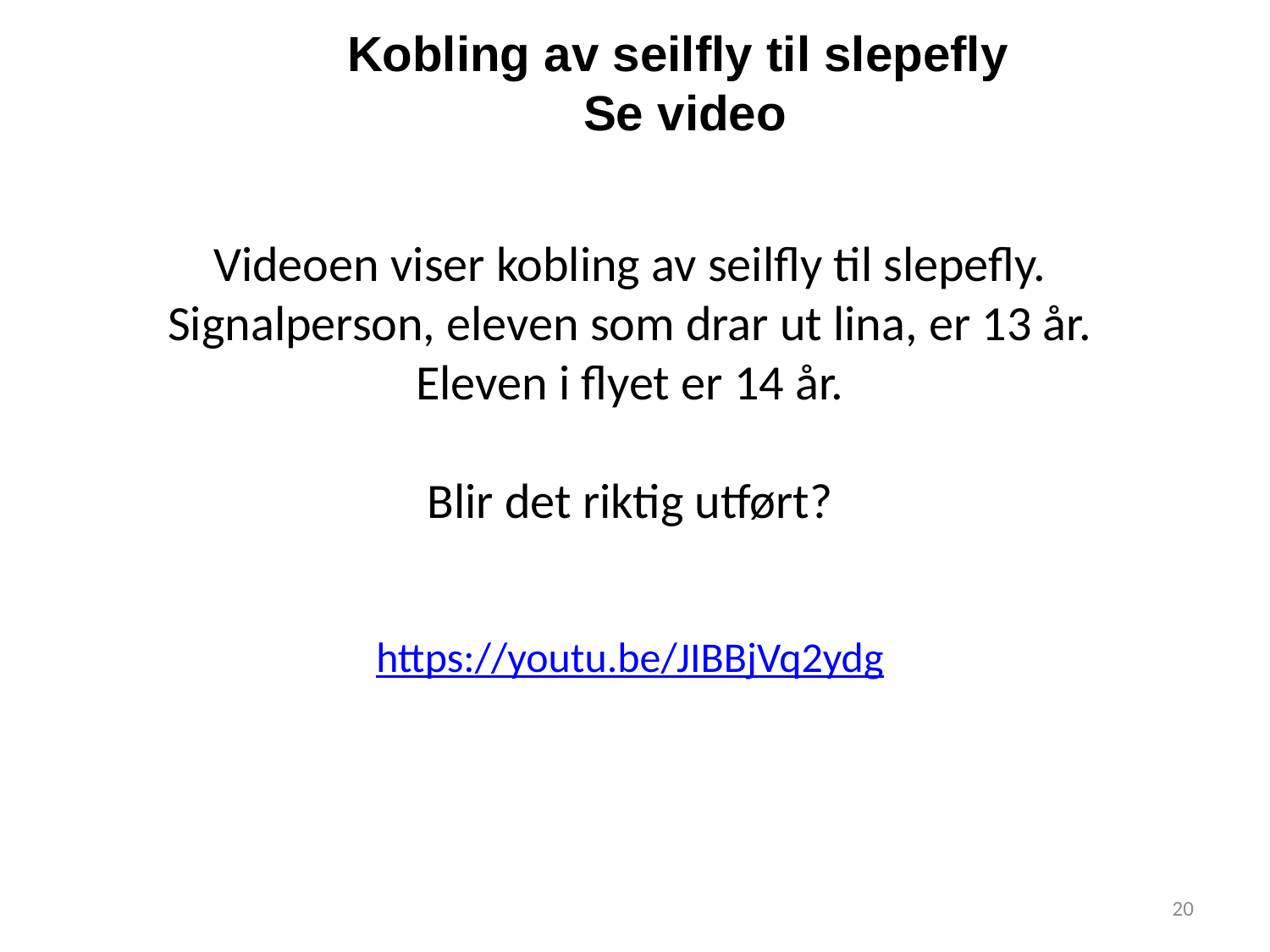

Kobling av seilfly til slepefly
Se video
Videoen viser kobling av seilfly til slepefly.
Signalperson, eleven som drar ut lina, er 13 år.
Eleven i flyet er 14 år.

Blir det riktig utført?

https://youtu.be/JIBBjVq2ydg

20